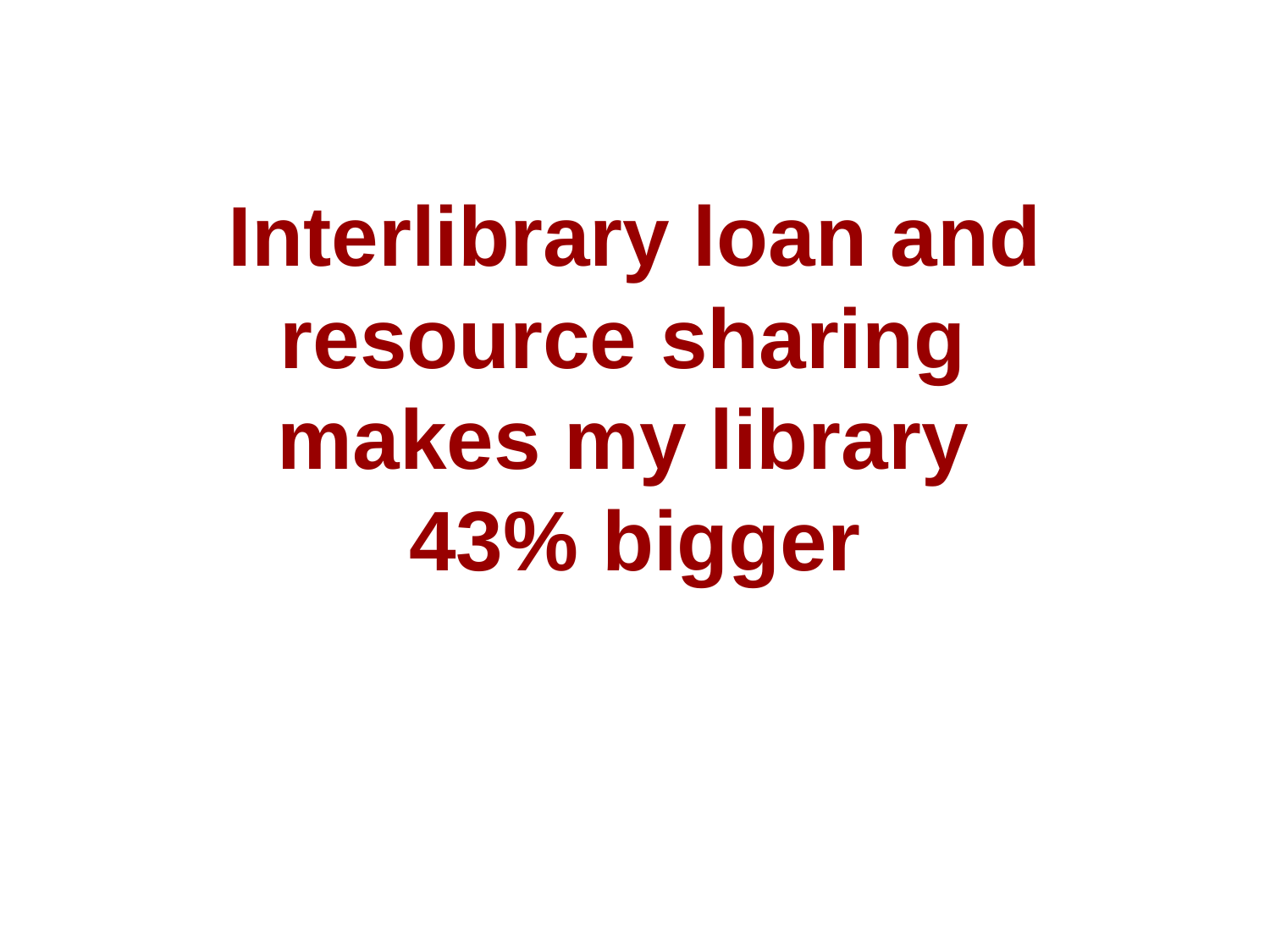

Interlibrary loan and resource sharing
makes my library
43% bigger